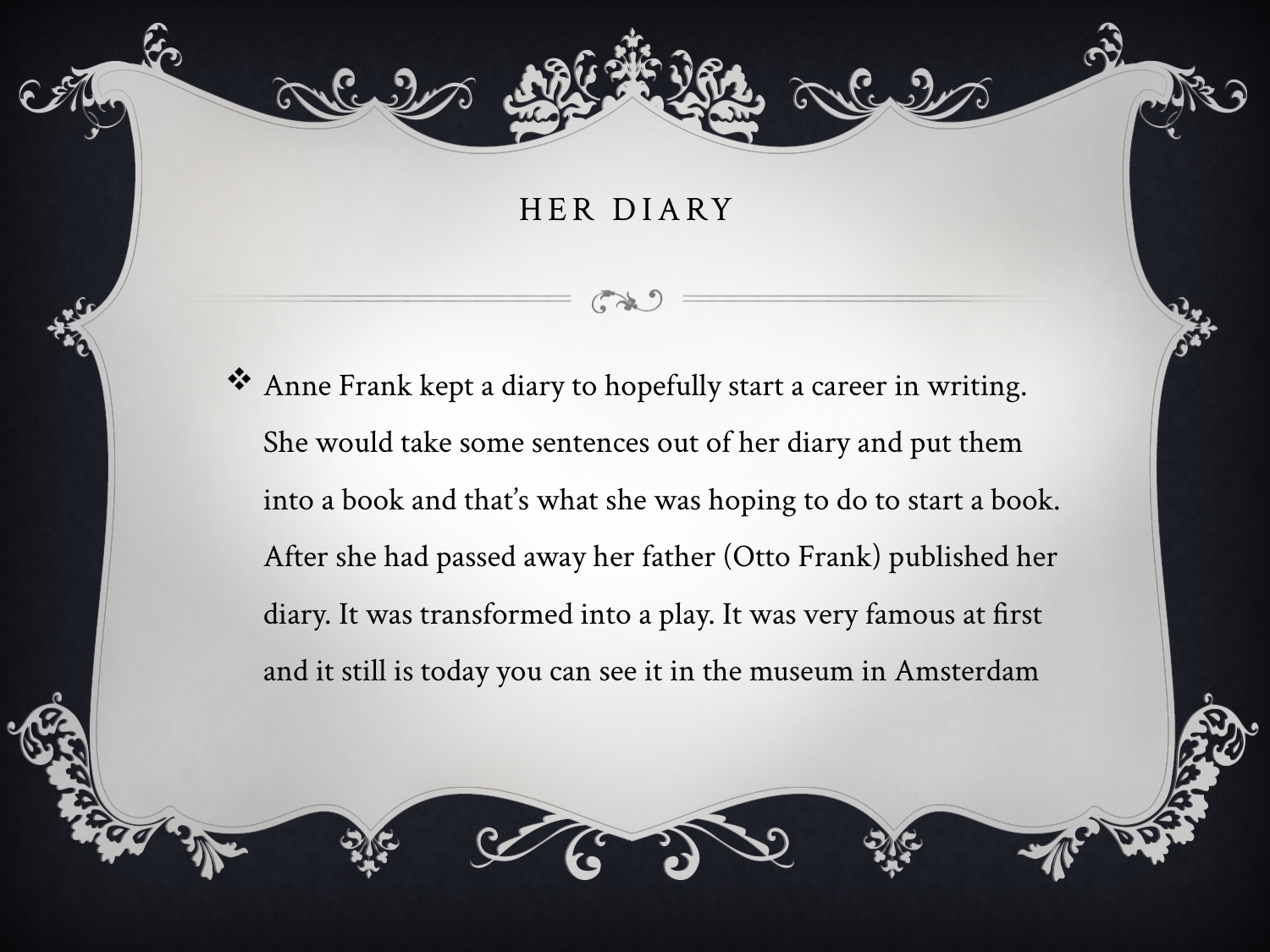

# Her diary
Anne Frank kept a diary to hopefully start a career in writing. She would take some sentences out of her diary and put them into a book and that’s what she was hoping to do to start a book. After she had passed away her father (Otto Frank) published her diary. It was transformed into a play. It was very famous at first and it still is today you can see it in the museum in Amsterdam